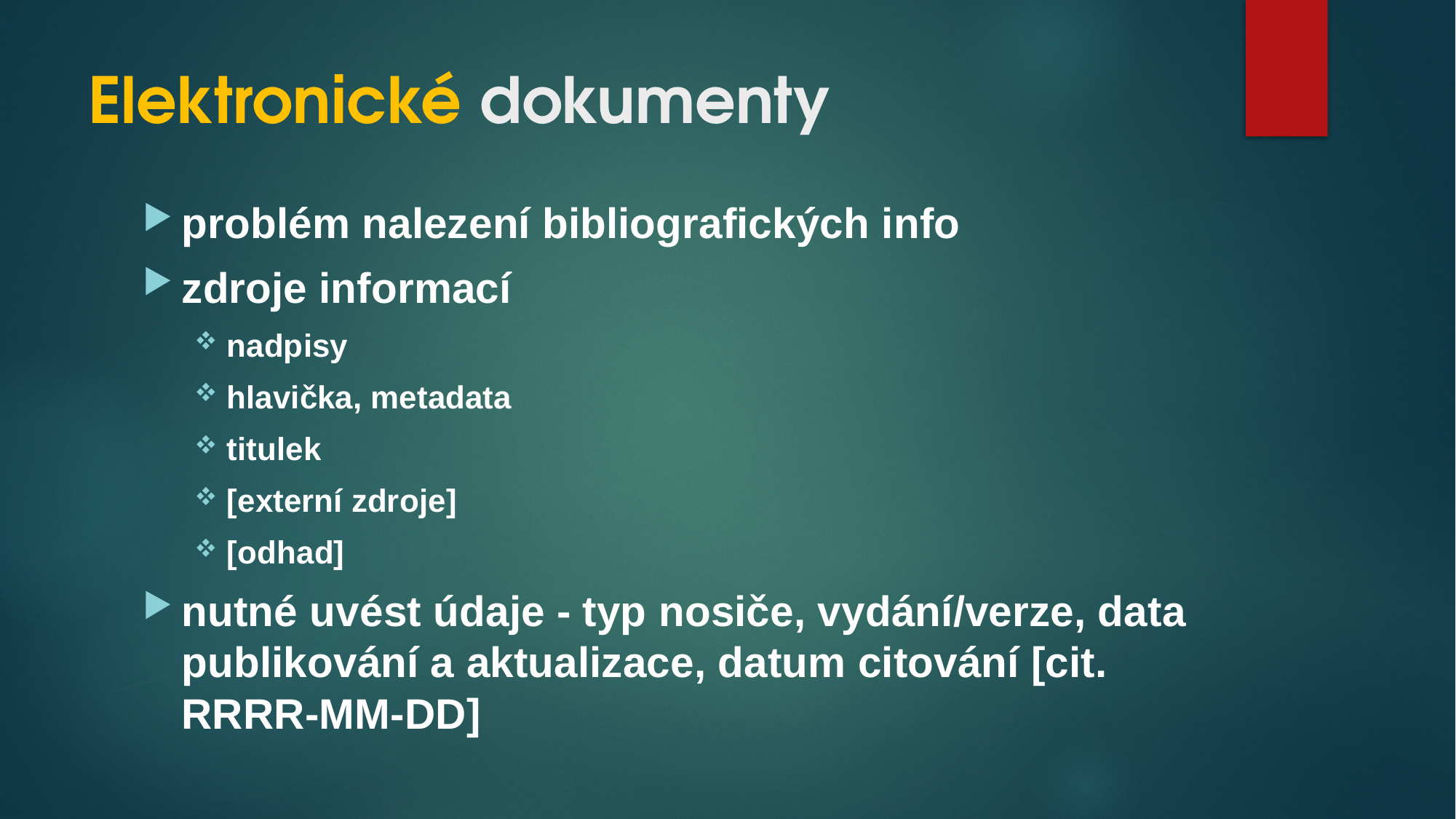

# Elektronické dokumenty
problém nalezení bibliografických info
zdroje informací
nadpisy
hlavička, metadata
titulek
[externí zdroje]
[odhad]
nutné uvést údaje - typ nosiče, vydání/verze, data publikování a aktualizace, datum citování [cit. RRRR-MM-DD]